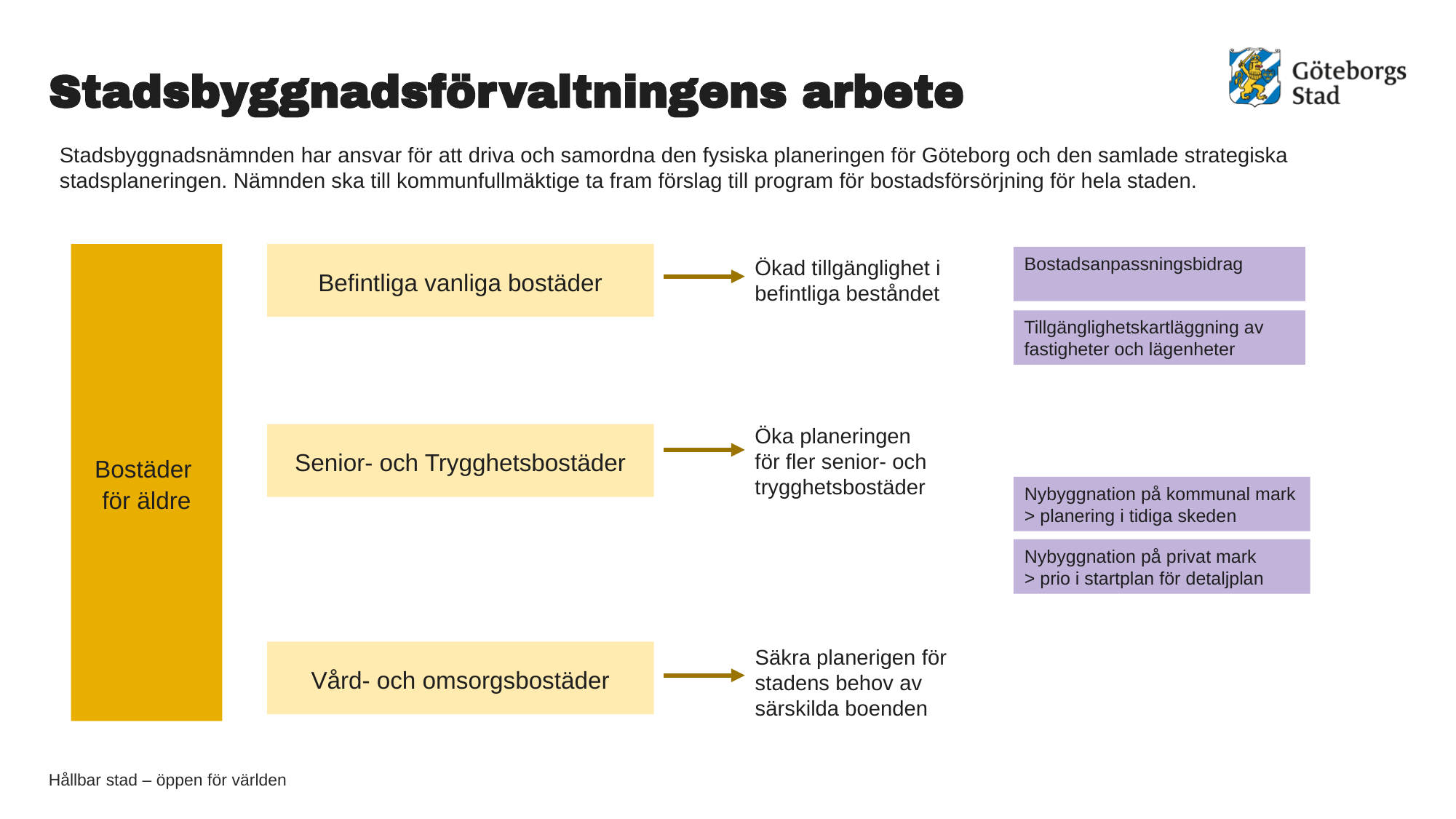

# Stadsbyggnadsförvaltningens arbete
Stadsbyggnadsnämnden har ansvar för att driva och samordna den fysiska planeringen för Göteborg och den samlade strategiska stadsplaneringen. Nämnden ska till kommunfullmäktige ta fram förslag till program för bostadsförsörjning för hela staden.
Bostäder
för äldre
Befintliga vanliga bostäder
Bostadsanpassningsbidrag

Ökad tillgänglighet i befintliga beståndet
Tillgänglighetskartläggning av fastigheter och lägenheter
Öka planeringen
för fler senior- och trygghetsbostäder
Senior- och Trygghetsbostäder
Nybyggnation på kommunal mark > planering i tidiga skeden
Nybyggnation på privat mark
> prio i startplan för detaljplan
Säkra planerigen för stadens behov av särskilda boenden
Vård- och omsorgsbostäder